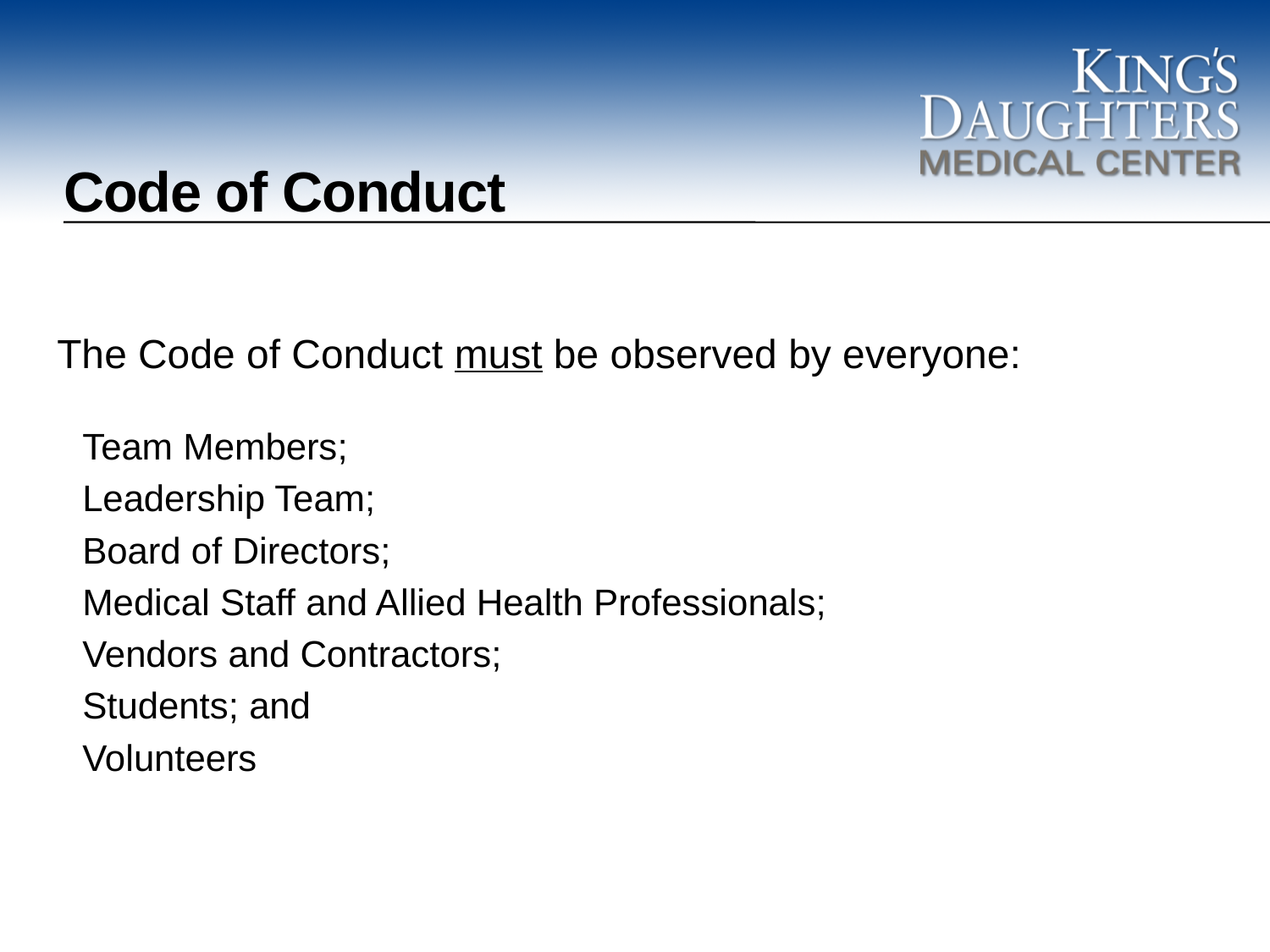

# Code of Conduct

The Code of Conduct must be observed by everyone:

Team Members;
Leadership Team;
Board of Directors;
Medical Staff and Allied Health Professionals;
Vendors and Contractors;
Students; and
Volunteers